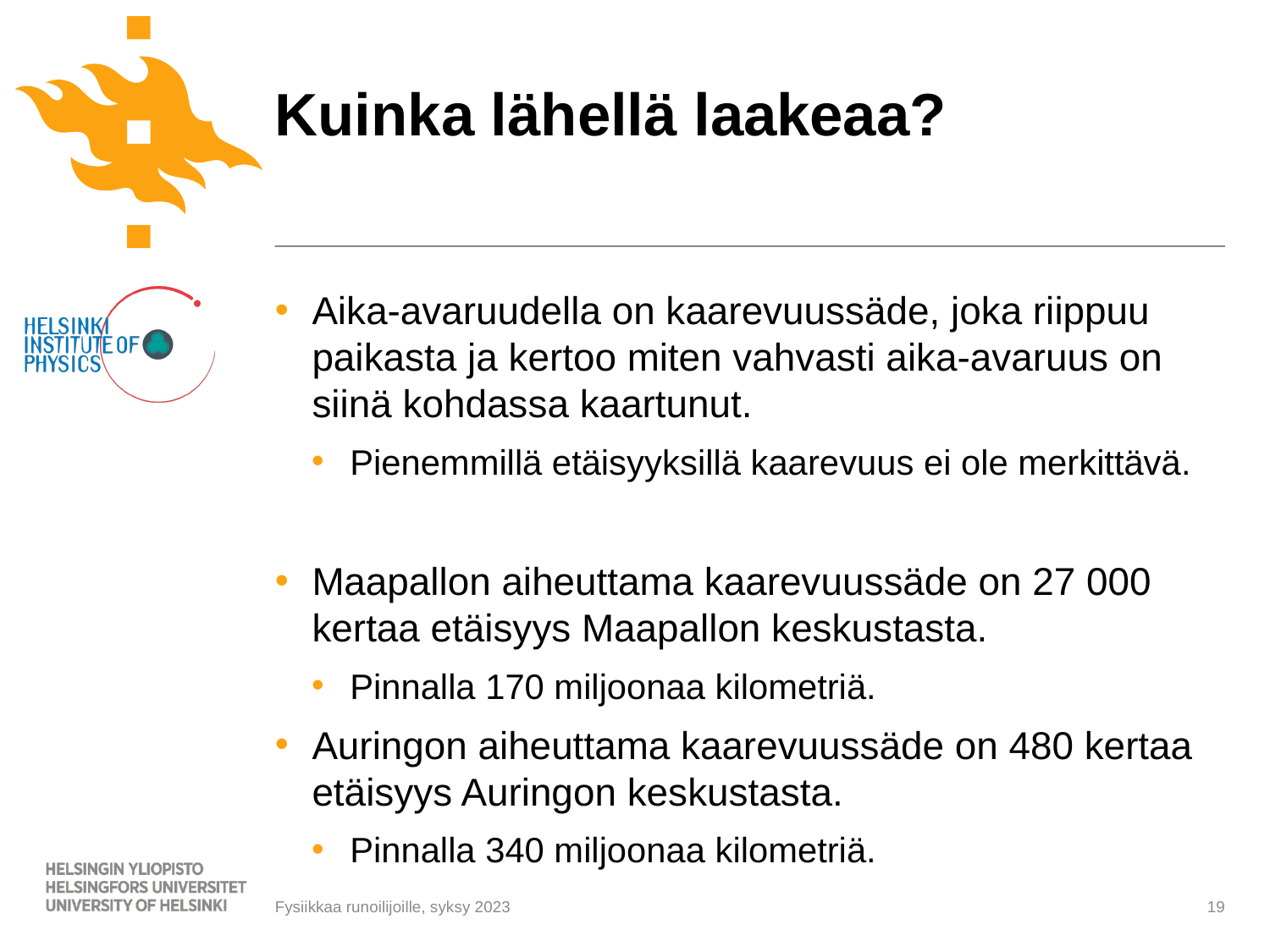

# Kuinka lähellä laakeaa?
Aika-avaruudella on kaarevuussäde, joka riippuu paikasta ja kertoo miten vahvasti aika-avaruus on siinä kohdassa kaartunut.
Pienemmillä etäisyyksillä kaarevuus ei ole merkittävä.

Maapallon aiheuttama kaarevuussäde on 27 000 kertaa etäisyys Maapallon keskustasta.
Pinnalla 170 miljoonaa kilometriä.
Auringon aiheuttama kaarevuussäde on 480 kertaa etäisyys Auringon keskustasta.
Pinnalla 340 miljoonaa kilometriä.
19
Fysiikkaa runoilijoille, syksy 2023